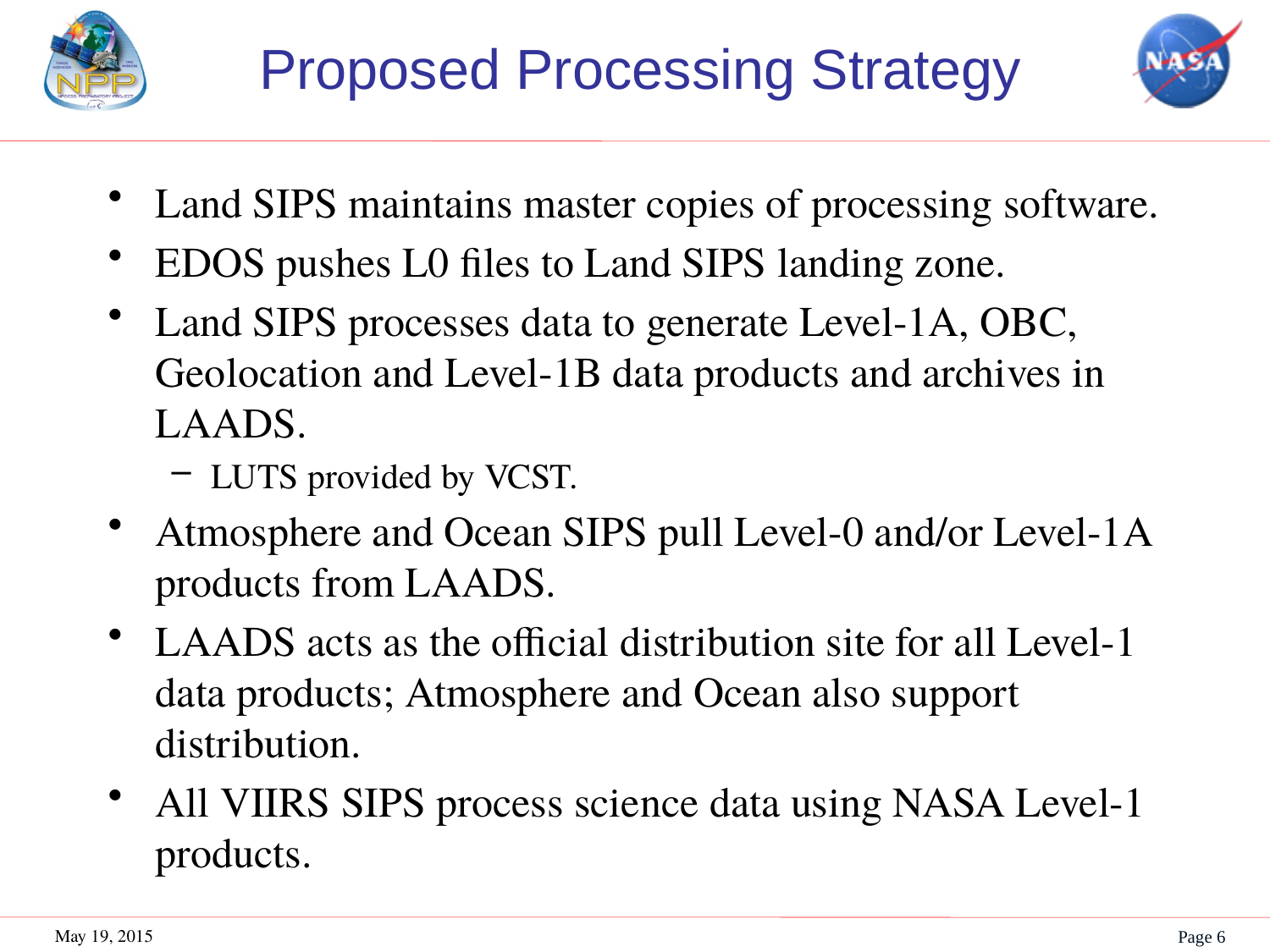

# Proposed Processing Strategy
Land SIPS maintains master copies of processing software.
EDOS pushes L0 files to Land SIPS landing zone.
Land SIPS processes data to generate Level-1A, OBC, Geolocation and Level-1B data products and archives in LAADS.
LUTS provided by VCST.
Atmosphere and Ocean SIPS pull Level-0 and/or Level-1A products from LAADS.
LAADS acts as the official distribution site for all Level-1 data products; Atmosphere and Ocean also support  distribution.
All VIIRS SIPS process science data using NASA Level-1 products.